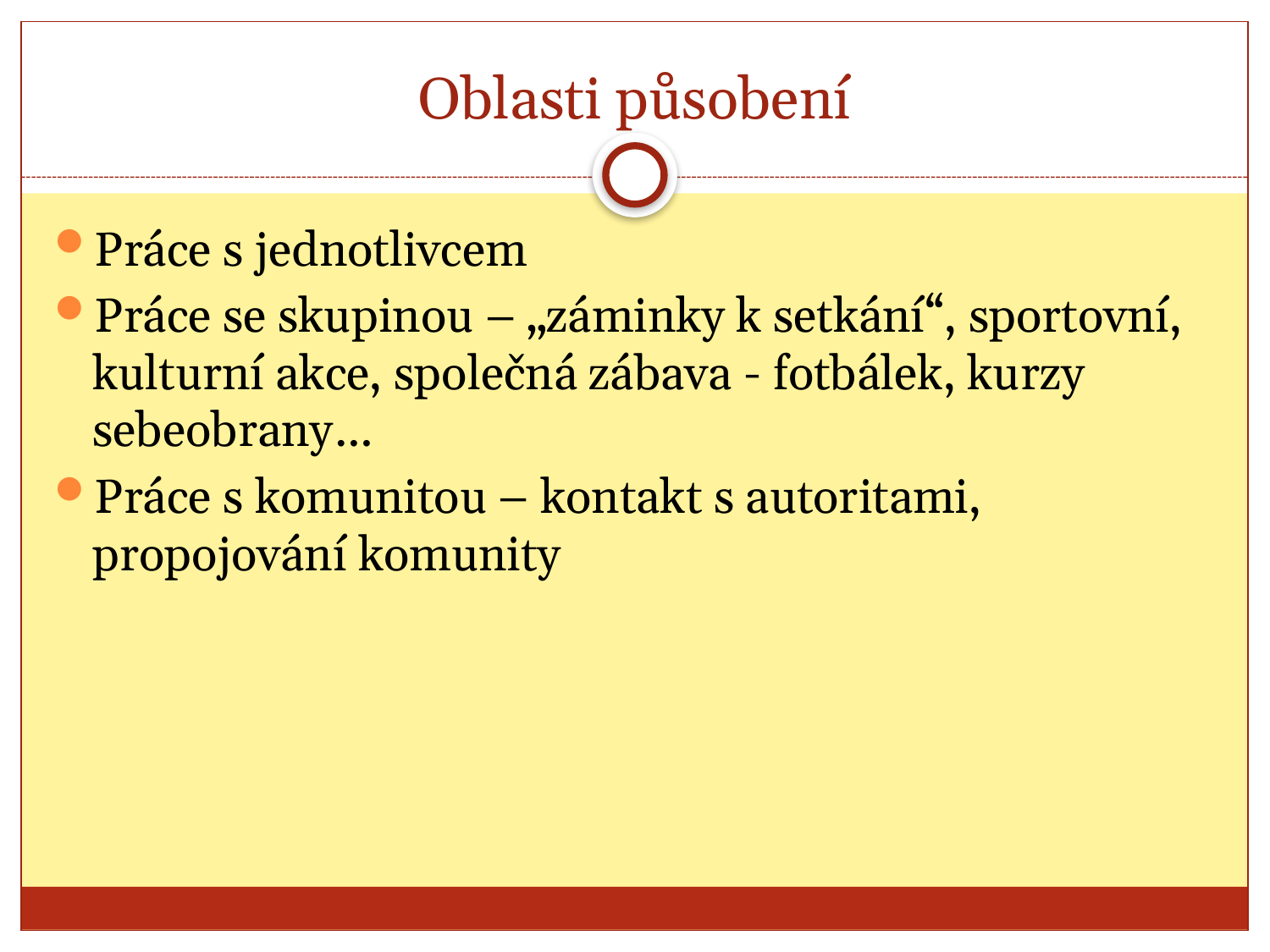

# Oblasti působení
Práce s jednotlivcem
Práce se skupinou – „záminky k setkání“, sportovní, kulturní akce, společná zábava - fotbálek, kurzy sebeobrany…
Práce s komunitou – kontakt s autoritami, propojování komunity